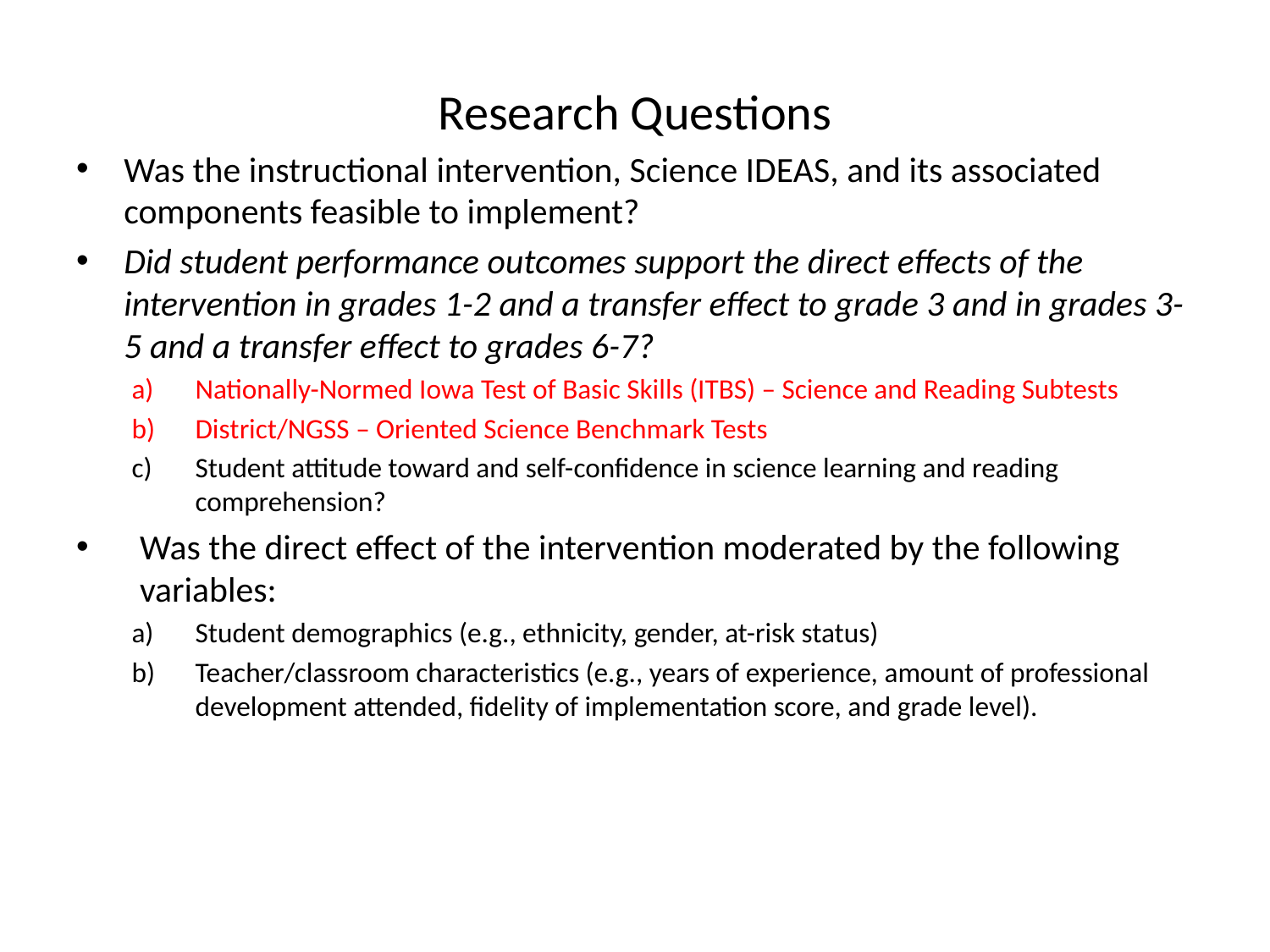

Research Questions
Was the instructional intervention, Science IDEAS, and its associated components feasible to implement?
Did student performance outcomes support the direct effects of the intervention in grades 1-2 and a transfer effect to grade 3 and in grades 3-5 and a transfer effect to grades 6-7?
Nationally-Normed Iowa Test of Basic Skills (ITBS) – Science and Reading Subtests
District/NGSS – Oriented Science Benchmark Tests
Student attitude toward and self-confidence in science learning and reading comprehension?
Was the direct effect of the intervention moderated by the following variables:
Student demographics (e.g., ethnicity, gender, at-risk status)
Teacher/classroom characteristics (e.g., years of experience, amount of professional development attended, fidelity of implementation score, and grade level).